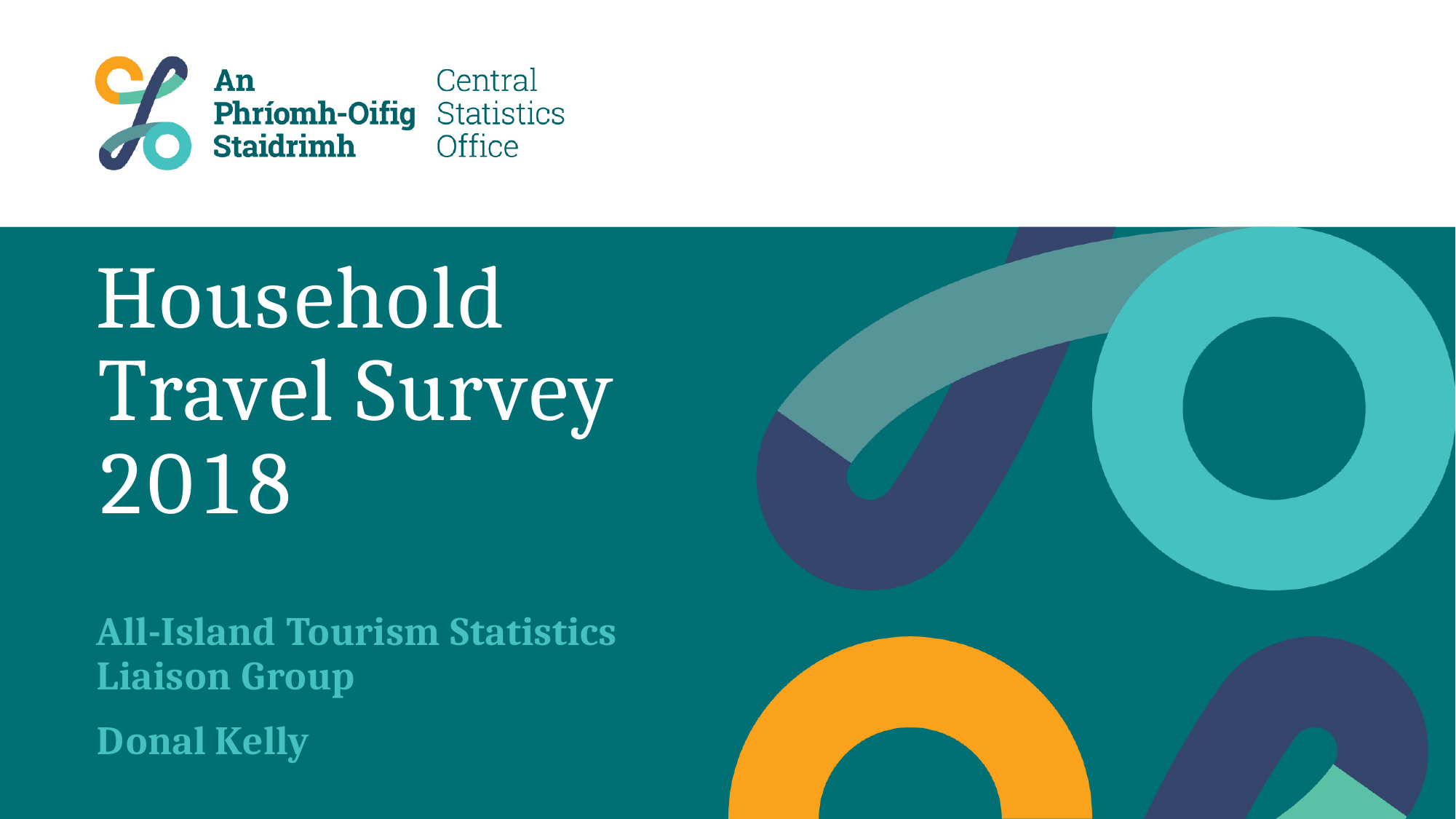

# Household Travel Survey 2018
All-Island Tourism Statistics Liaison Group
Donal Kelly